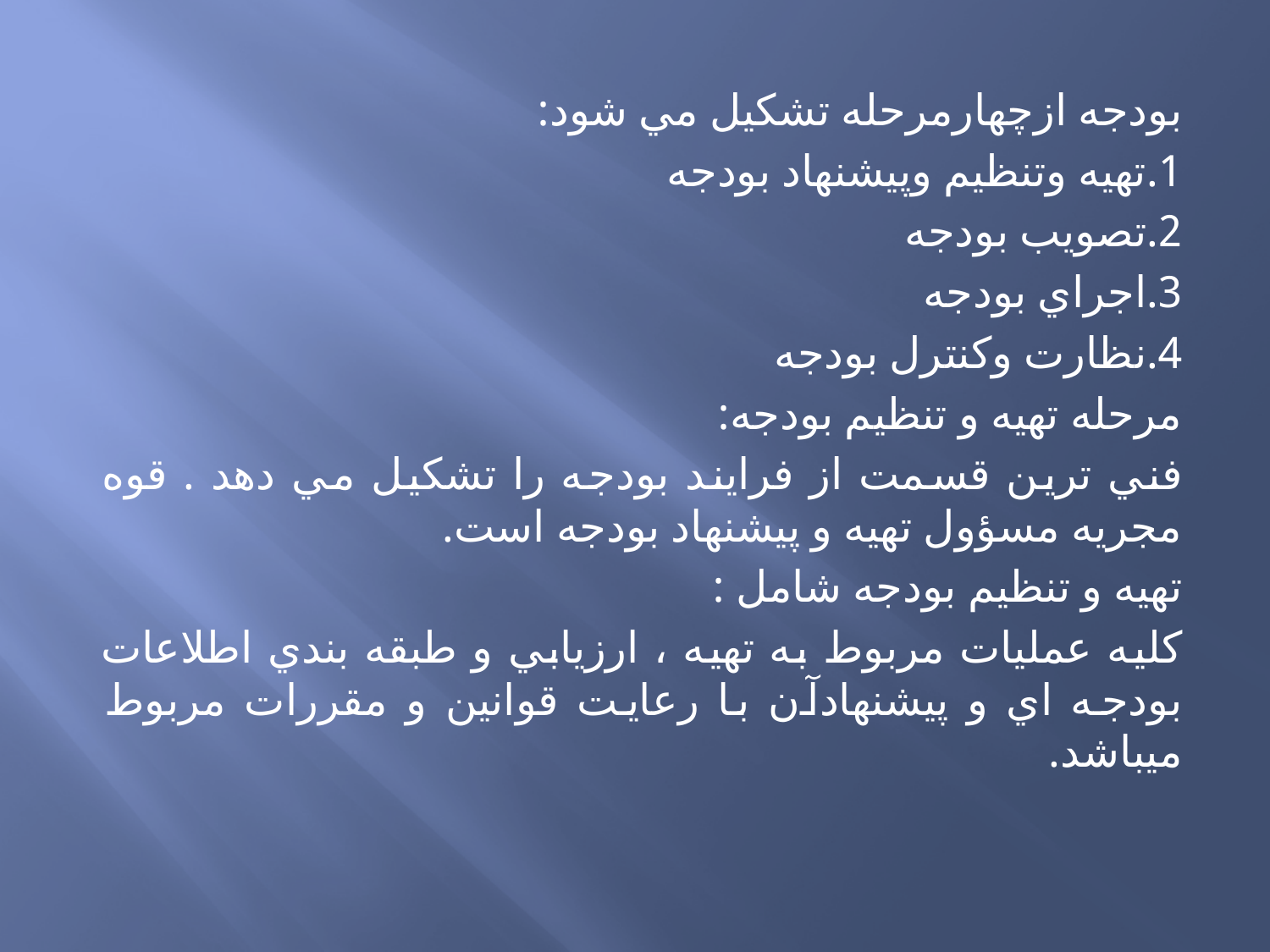

بودجه ازچهارمرحله تشكيل مي شود:
1.تهيه وتنظيم وپيشنهاد بودجه
2.تصويب بودجه
3.اجراي بودجه
4.نظارت وكنترل بودجه
مرحله تهيه و تنظيم بودجه:
فني ترين قسمت از فرايند بودجه را تشكيل مي دهد . قوه مجريه مسؤول تهيه و پيشنهاد بودجه است.
تهيه و تنظيم بودجه شامل :
كليه عمليات مربوط به تهيه ، ارزيابي و طبقه بندي اطلاعات بودجه اي و پيشنهادآن با رعايت قوانين و مقررات مربوط ميباشد.